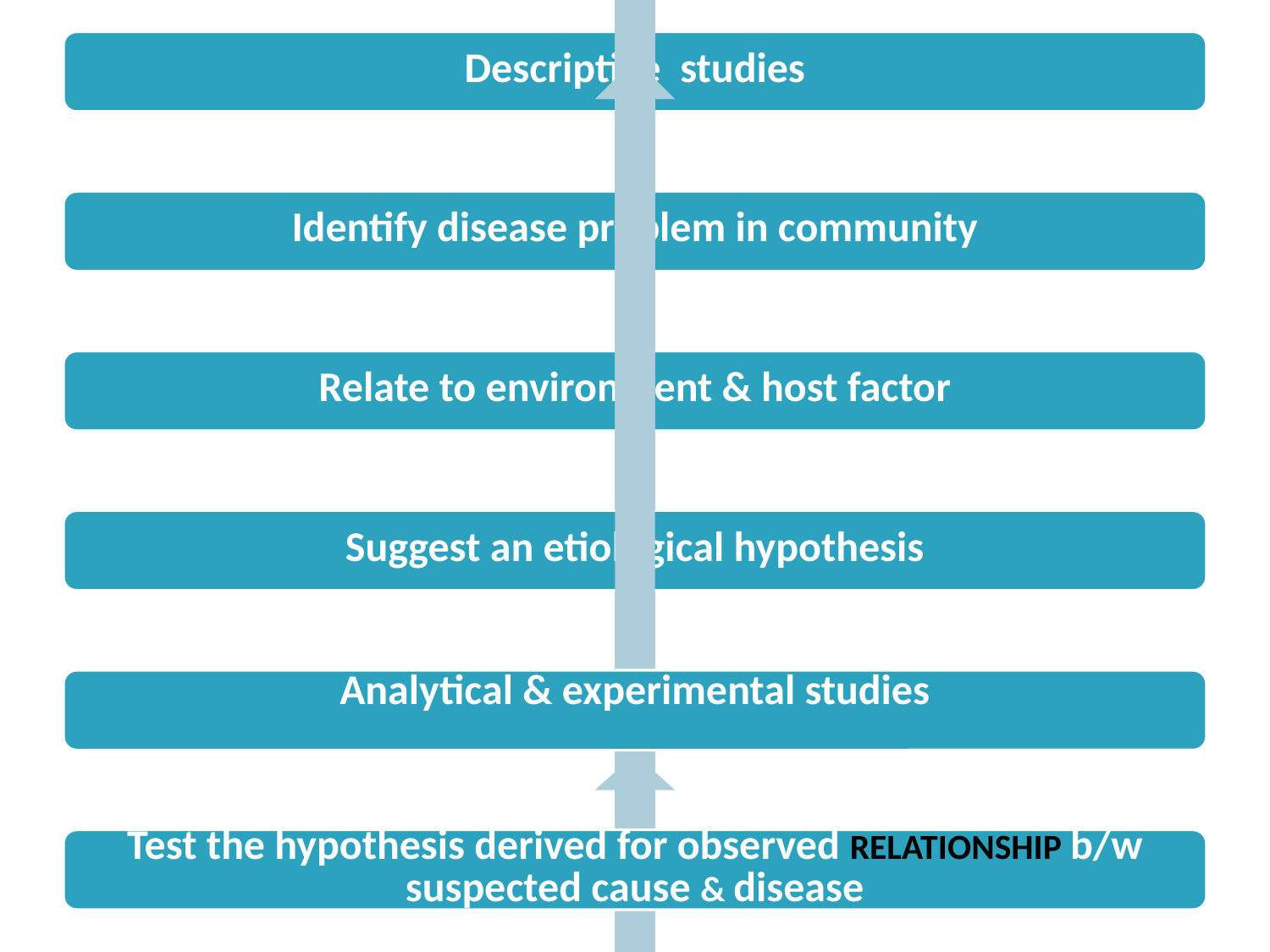

Descriptive  studies
Identify disease problem in community
Relate to environment & host factor
Analytical & experimental studies
Test the hypothesis derived for observed RELATIONSHIP b/w suspected cause & disease
Suggest an etiological hypothesis